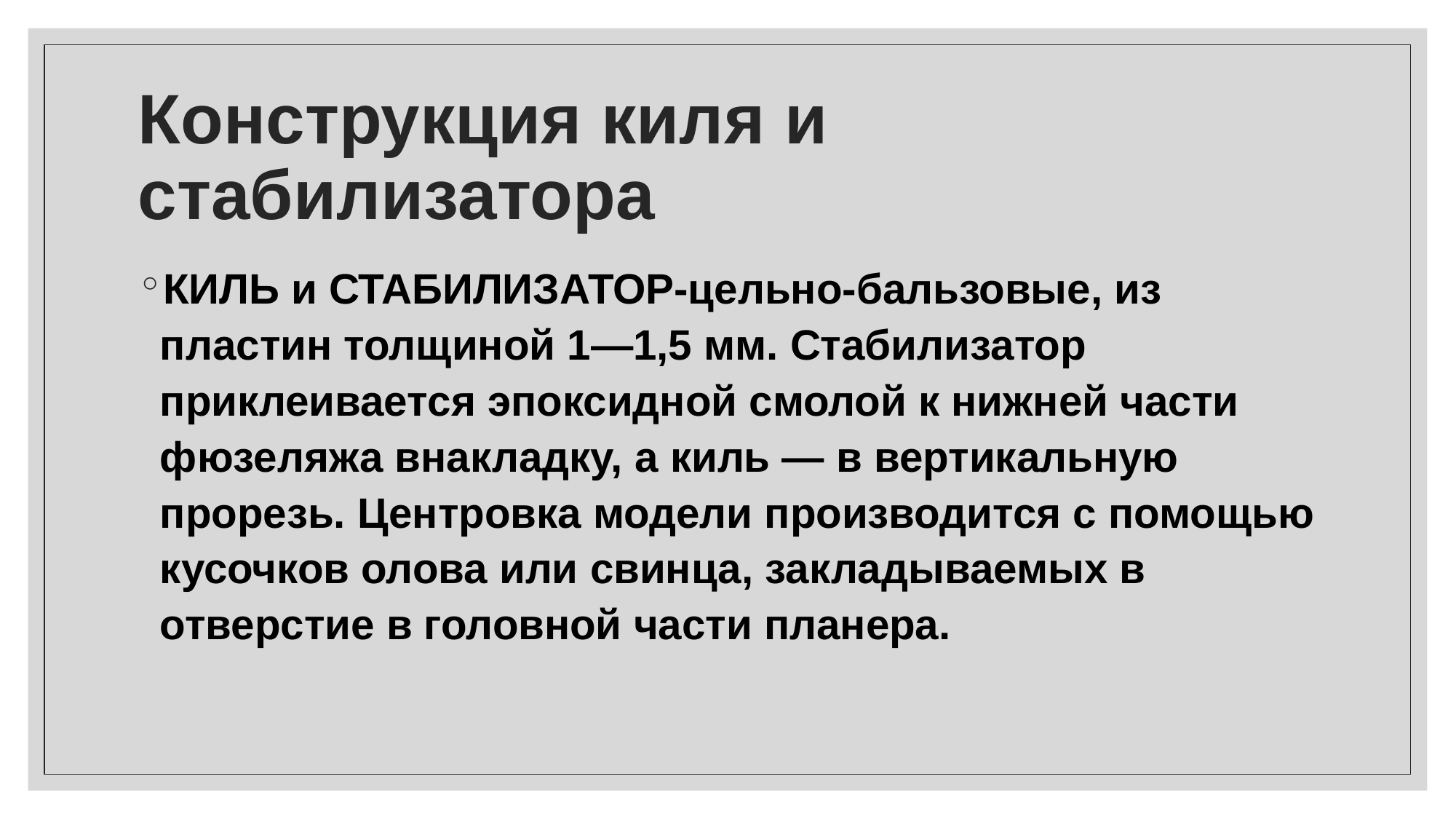

# Конструкция киля и стабилизатора
КИЛЬ и СТАБИЛИЗАТОР-цельно-бальзовые, из пластин толщиной 1—1,5 мм. Стабилизатор приклеивается эпоксидной смолой к нижней части фюзеляжа внакладку, а киль — в вертикальную прорезь. Центровка модели производится с помощью кусочков олова или свинца, закладываемых в отверстие в головной части планера.